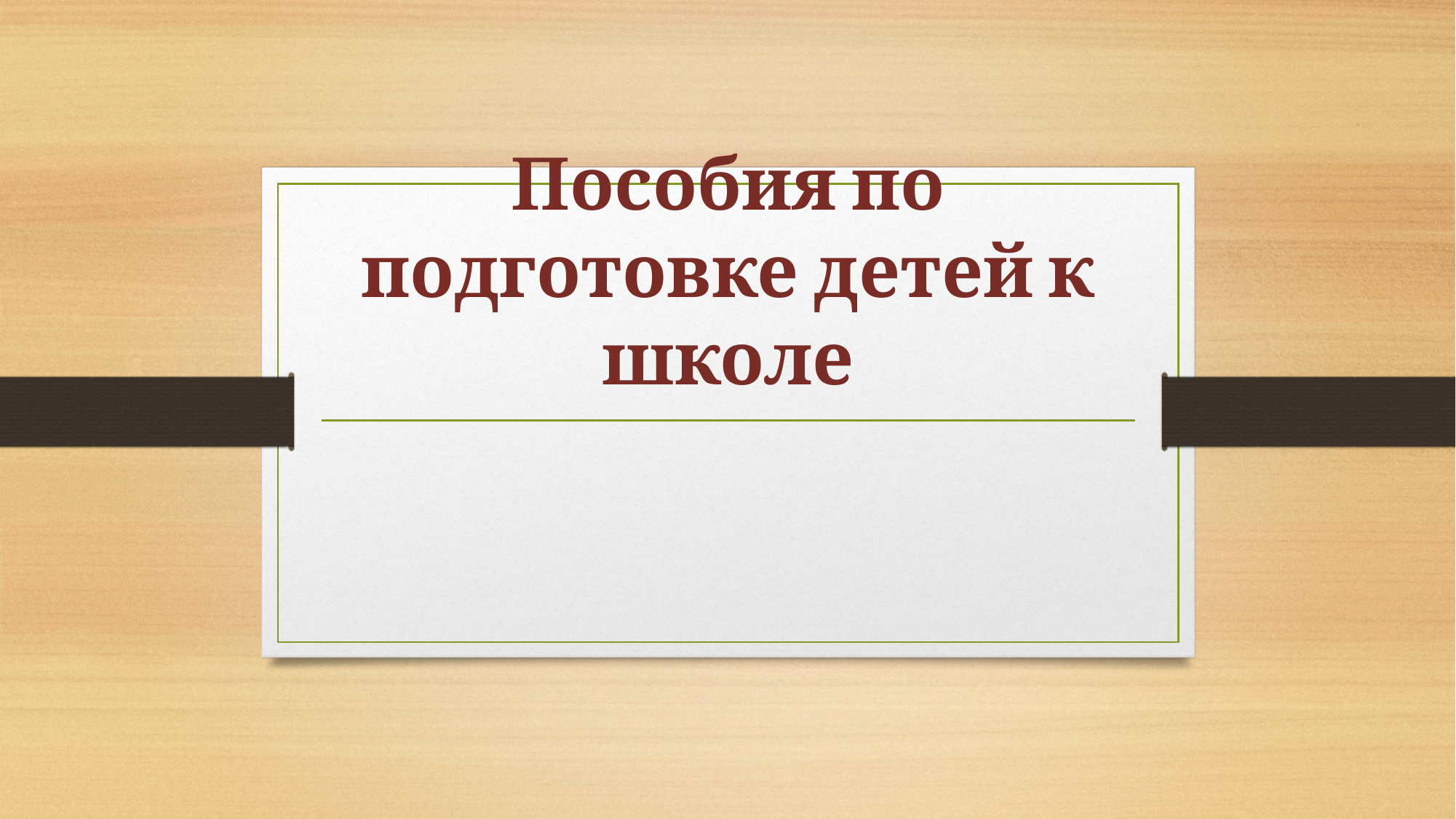

# Пособия по подготовке детей к школе